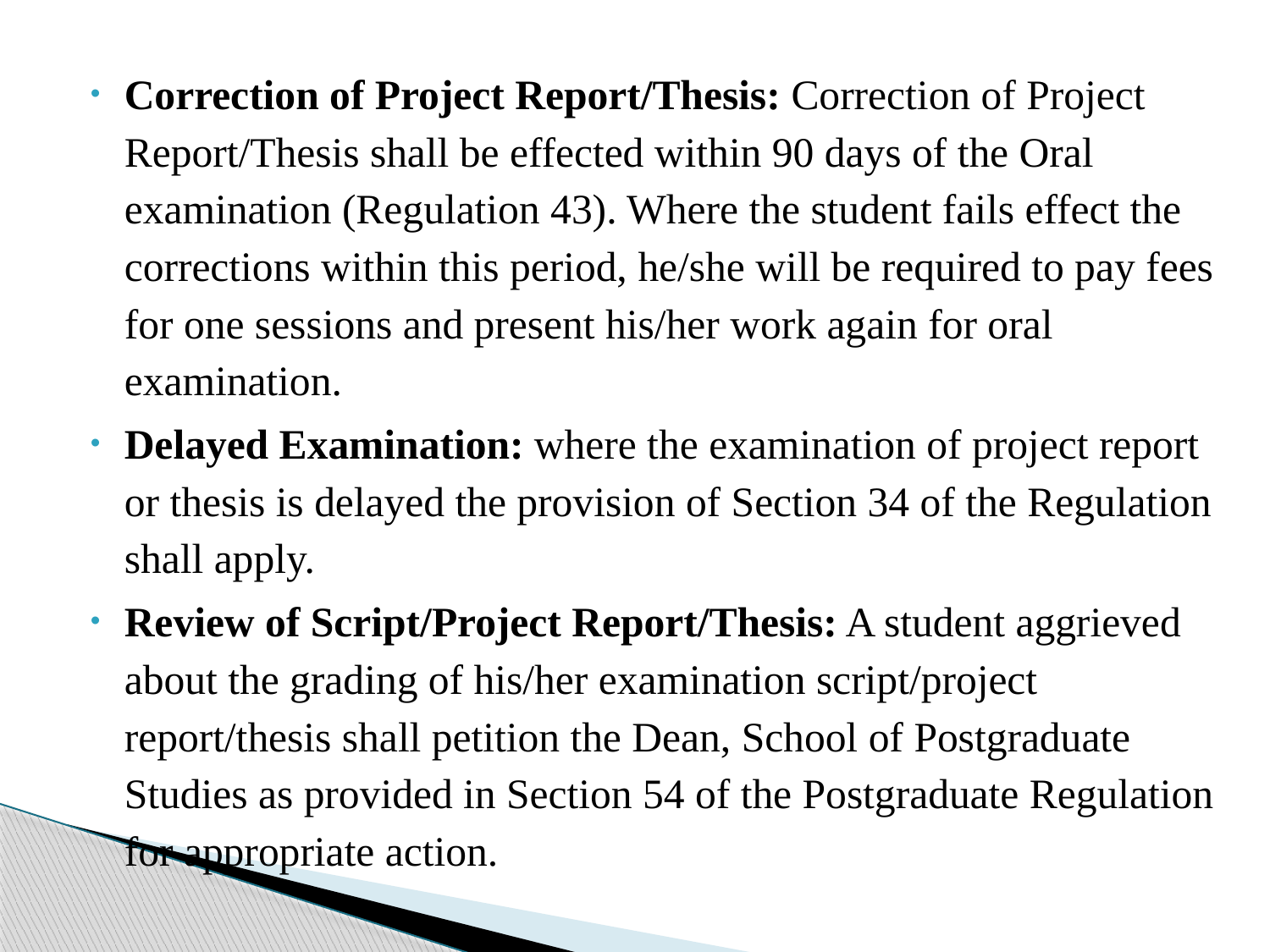

Correction of Project Report/Thesis: Correction of Project Report/Thesis shall be effected within 90 days of the Oral examination (Regulation 43). Where the student fails effect the corrections within this period, he/she will be required to pay fees for one sessions and present his/her work again for oral examination.
Delayed Examination: where the examination of project report or thesis is delayed the provision of Section 34 of the Regulation shall apply.
Review of Script/Project Report/Thesis: A student aggrieved about the grading of his/her examination script/project report/thesis shall petition the Dean, School of Postgraduate Studies as provided in Section 54 of the Postgraduate Regulation for appropriate action.